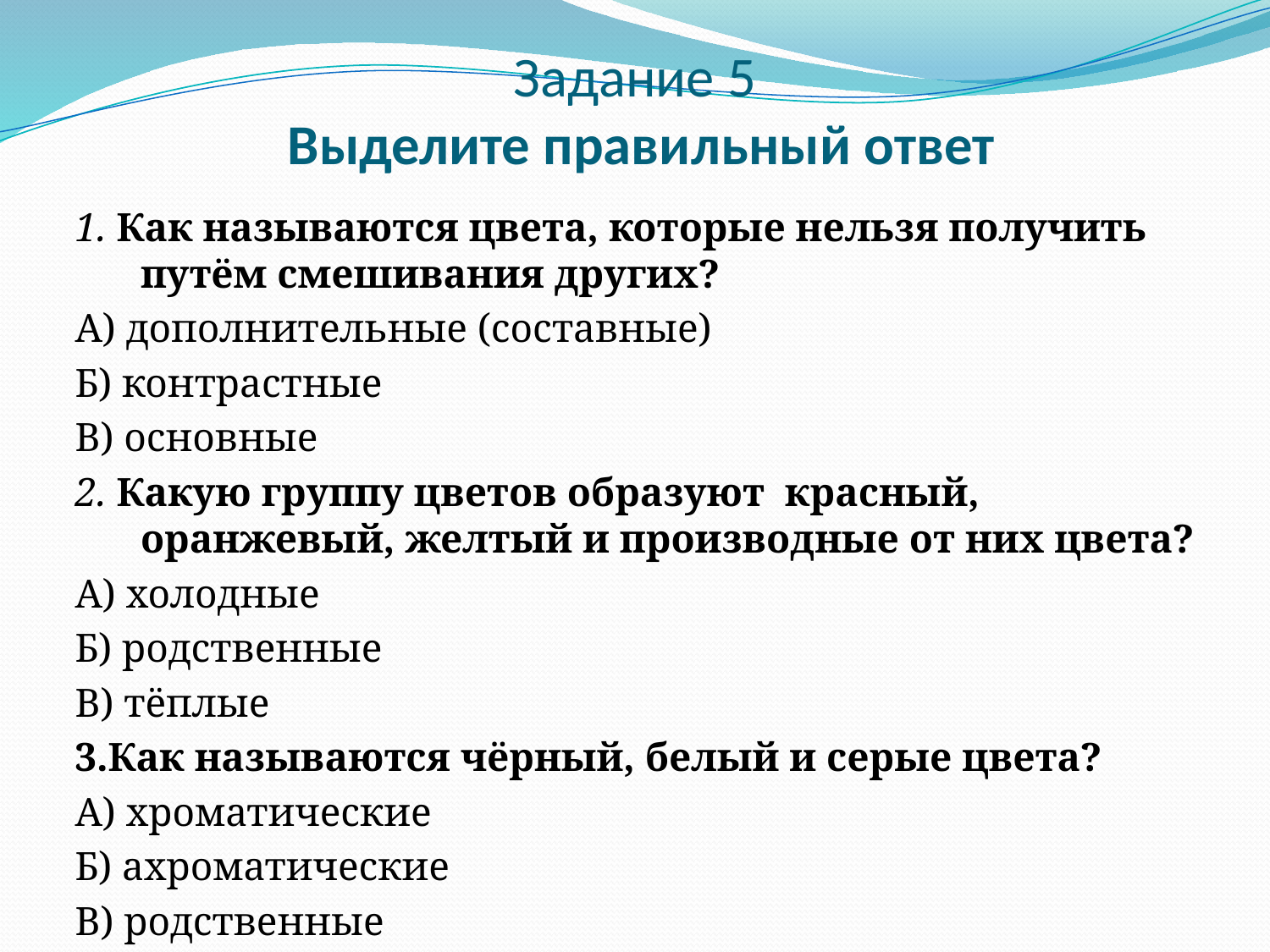

# Задание 5 Выделите правильный ответ
1. Как называются цвета, которые нельзя получить путём смешивания других?
А) дополнительные (составные)
Б) контрастные
В) основные
2. Какую группу цветов образуют  красный, оранжевый, желтый и производные от них цвета?
А) холодные
Б) родственные
В) тёплые
3.Как называются чёрный, белый и серые цвета?
А) хроматические
Б) ахроматические
В) родственные